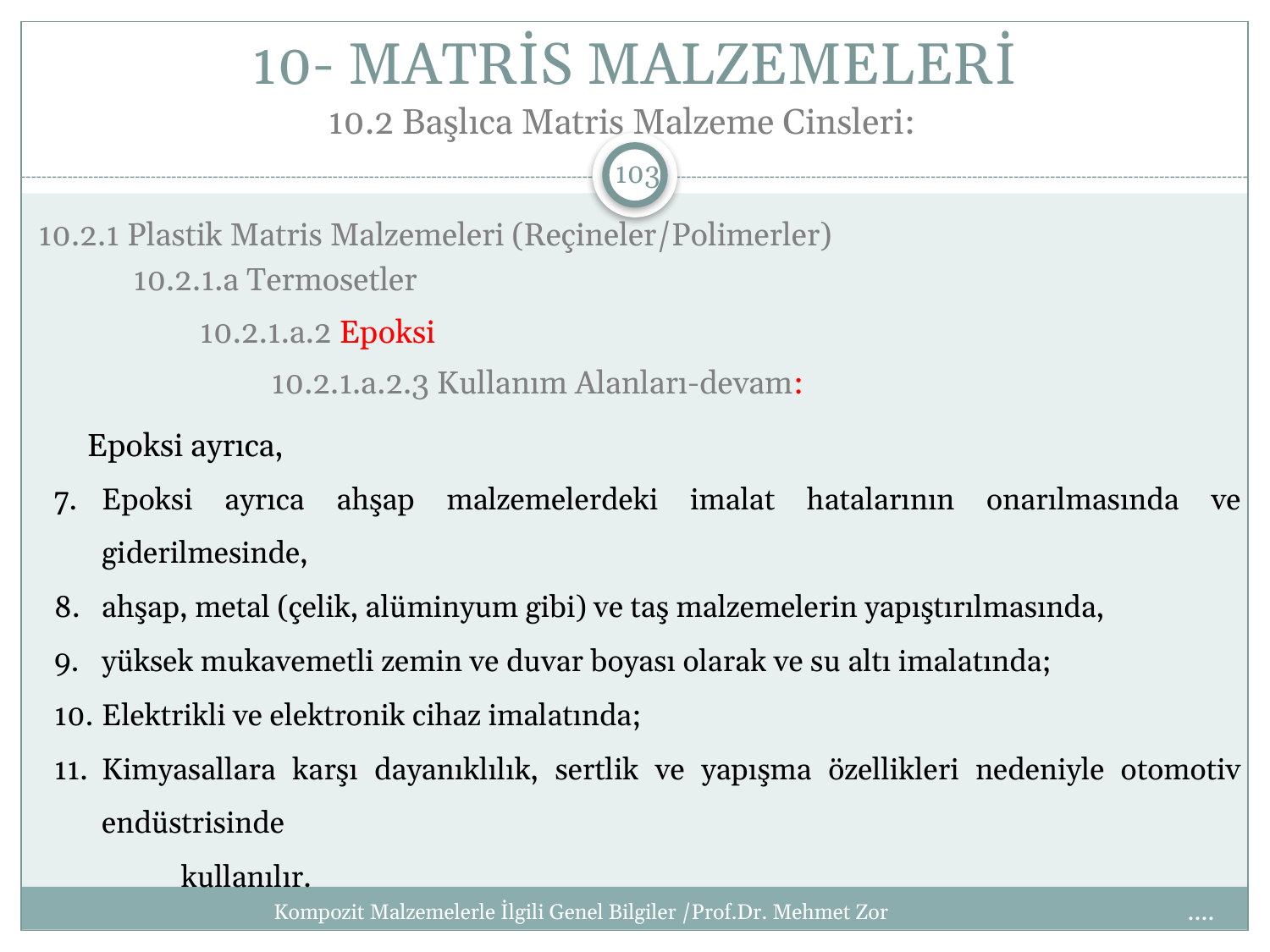

10- MATRİS MALZEMELERİ
10.2 Başlıca Matris Malzeme Cinsleri:
103
10.2.1 Plastik Matris Malzemeleri (Reçineler/Polimerler)
10.2.1.a Termosetler
10.2.1.a.2 Epoksi
10.2.1.a.2.3 Kullanım Alanları-devam:
Epoksi ayrıca,
Epoksi ayrıca ahşap malzemelerdeki imalat hatalarının onarılmasında ve giderilmesinde,
ahşap, metal (çelik, alüminyum gibi) ve taş malzemelerin yapıştırılmasında,
yüksek mukavemetli zemin ve duvar boyası olarak ve su altı imalatında;
Elektrikli ve elektronik cihaz imalatında;
Kimyasallara karşı dayanıklılık, sertlik ve yapışma özellikleri nedeniyle otomotiv endüstrisinde
	kullanılır.
....
Kompozit Malzemelerle İlgili Genel Bilgiler /Prof.Dr. Mehmet Zor